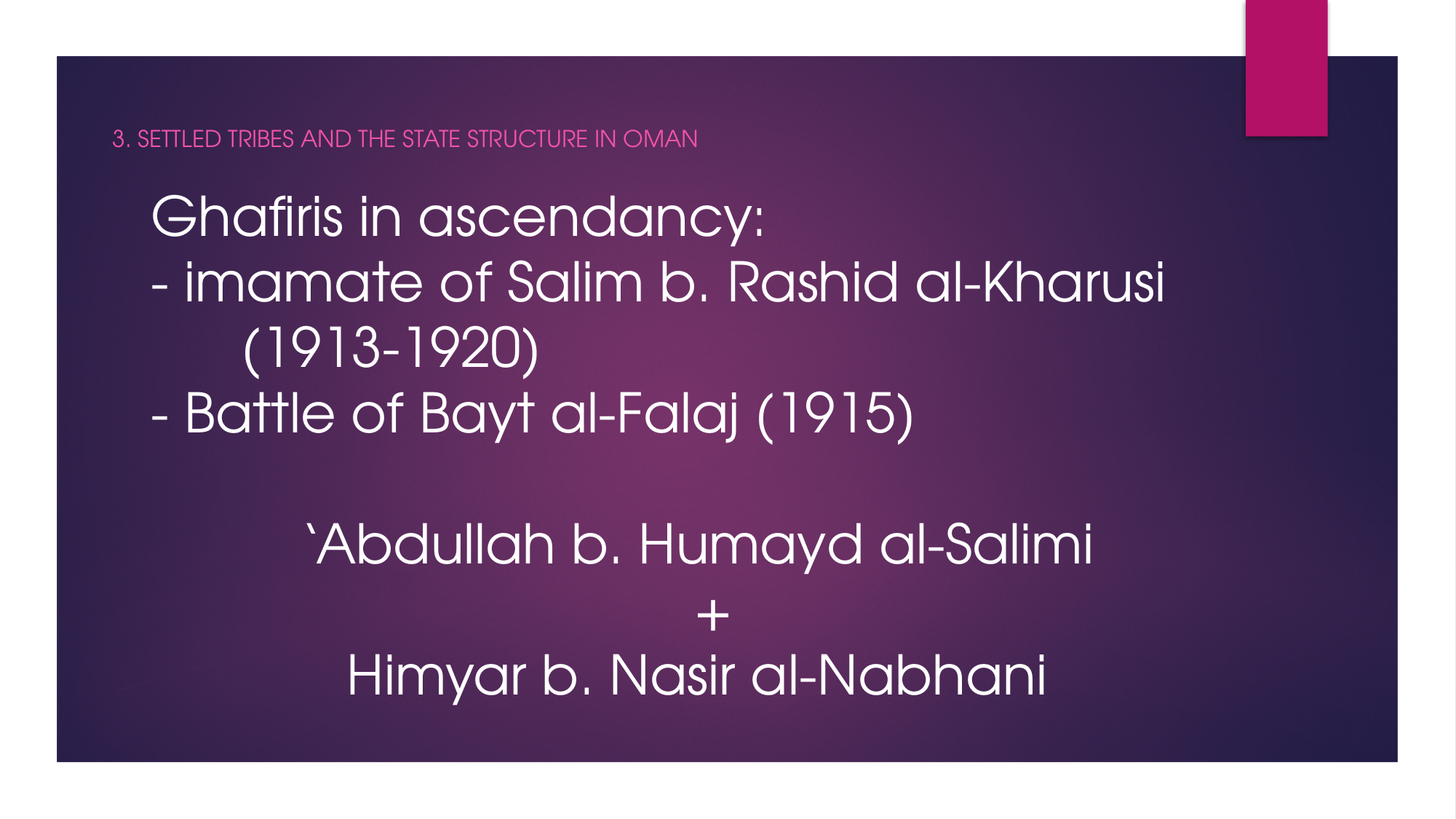

3. Settled tribes and the State Structure in Oman
# Ghafiris in ascendancy: - imamate of Salim b. Rashid al-Kharusi (1913-1920) - Battle of Bayt al-Falaj (1915) ‘Abdullah b. Humayd al-Salimi + Himyar b. Nasir al-Nabhani